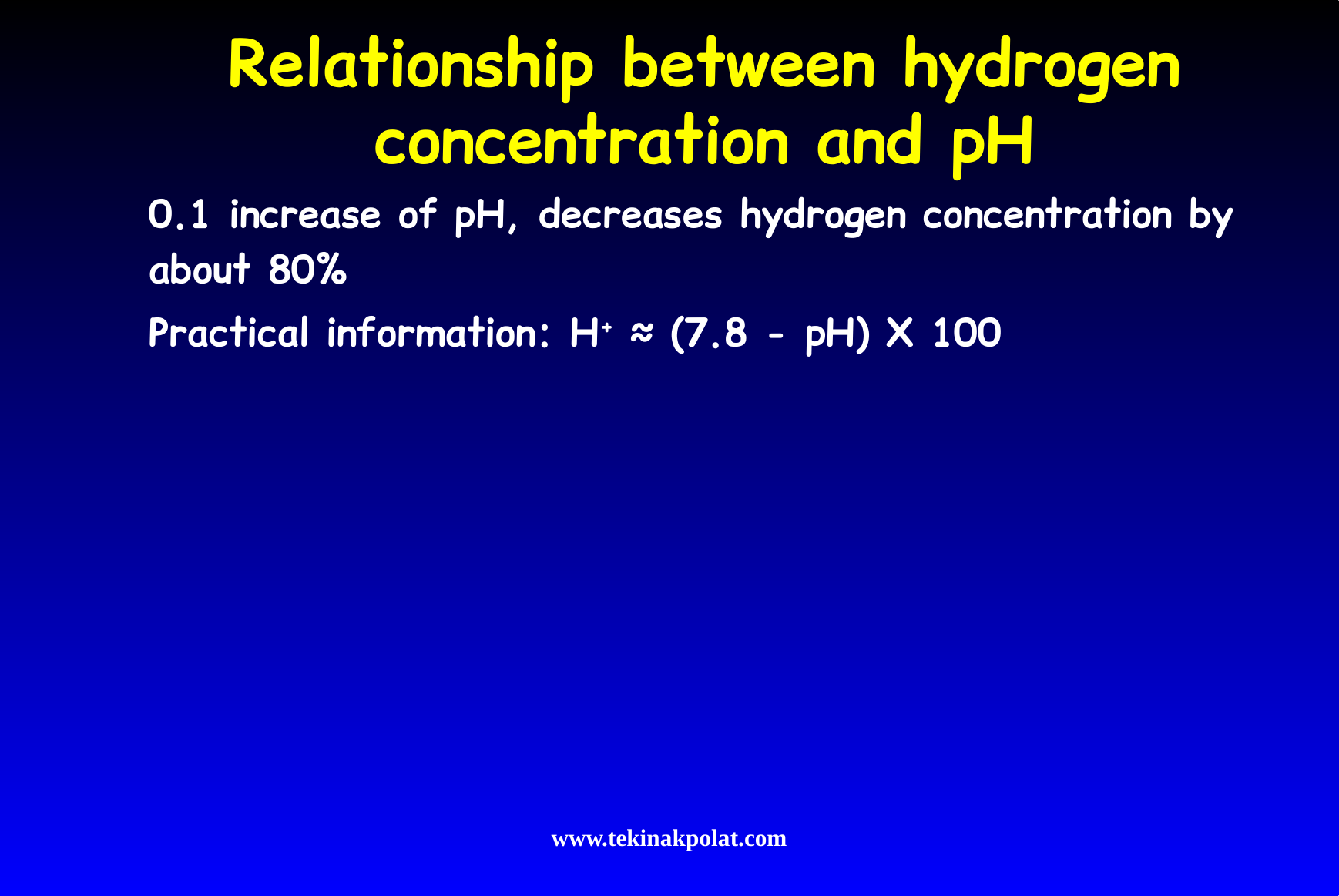

# Relationship between hydrogen concentration and pH
0.1 increase of pH, decreases hydrogen concentration by about 80%
Practical information: H+ ≈ (7.8 - pH) X 100

www.tekinakpolat.com